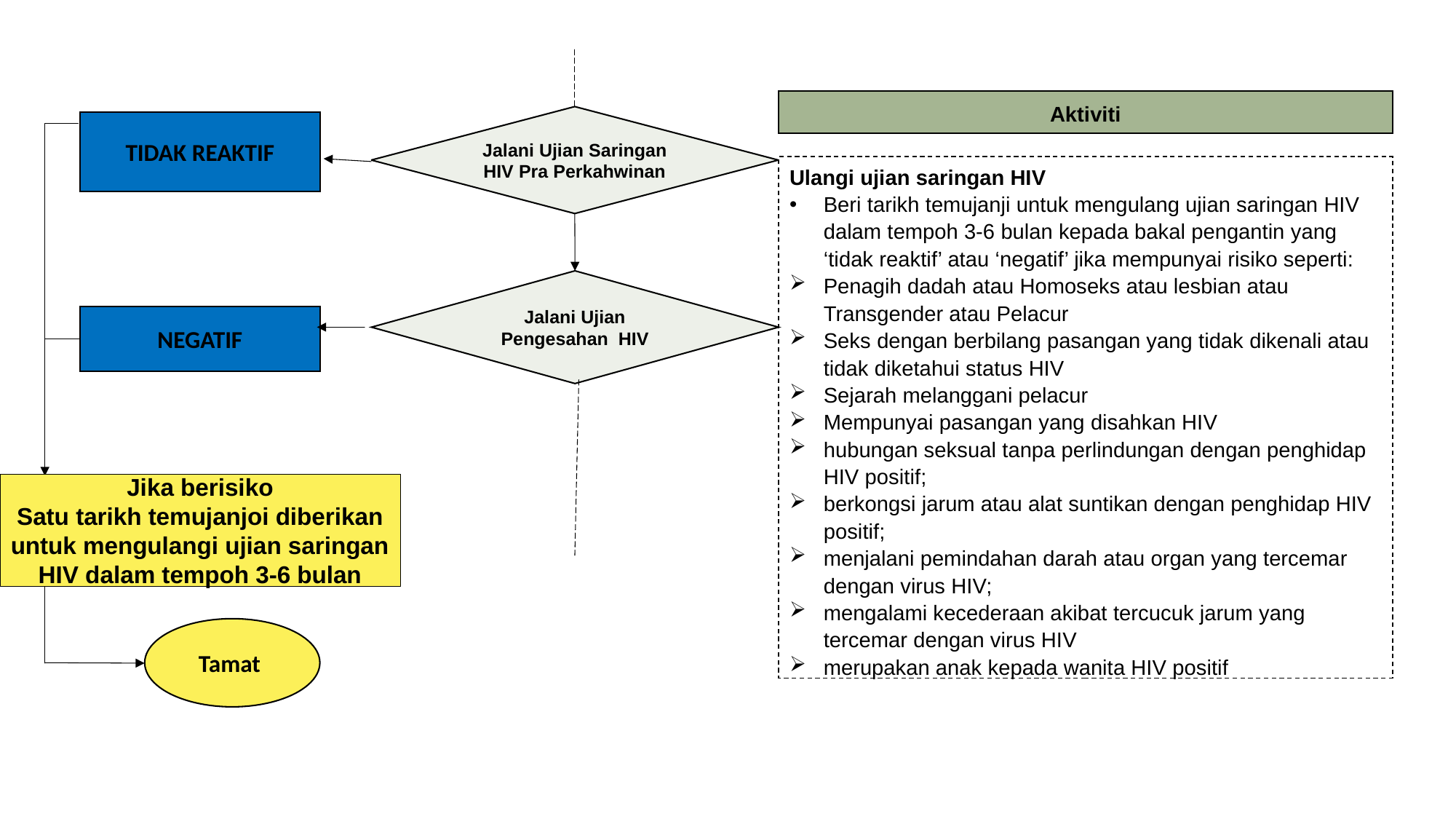

Aktiviti
Jalani Ujian Saringan HIV Pra Perkahwinan
TIDAK REAKTIF
NEGATIF
Jika berisiko
Satu tarikh temujanjoi diberikan untuk mengulangi ujian saringan HIV dalam tempoh 3-6 bulan
Tamat
Ulangi ujian saringan HIV
Beri tarikh temujanji untuk mengulang ujian saringan HIV dalam tempoh 3-6 bulan kepada bakal pengantin yang ‘tidak reaktif’ atau ‘negatif’ jika mempunyai risiko seperti:
Penagih dadah atau Homoseks atau lesbian atau Transgender atau Pelacur
Seks dengan berbilang pasangan yang tidak dikenali atau tidak diketahui status HIV
Sejarah melanggani pelacur
Mempunyai pasangan yang disahkan HIV
hubungan seksual tanpa perlindungan dengan penghidap HIV positif;
berkongsi jarum atau alat suntikan dengan penghidap HIV positif;
menjalani pemindahan darah atau organ yang tercemar dengan virus HIV;
mengalami kecederaan akibat tercucuk jarum yang tercemar dengan virus HIV
merupakan anak kepada wanita HIV positif
Jalani Ujian Pengesahan  HIV